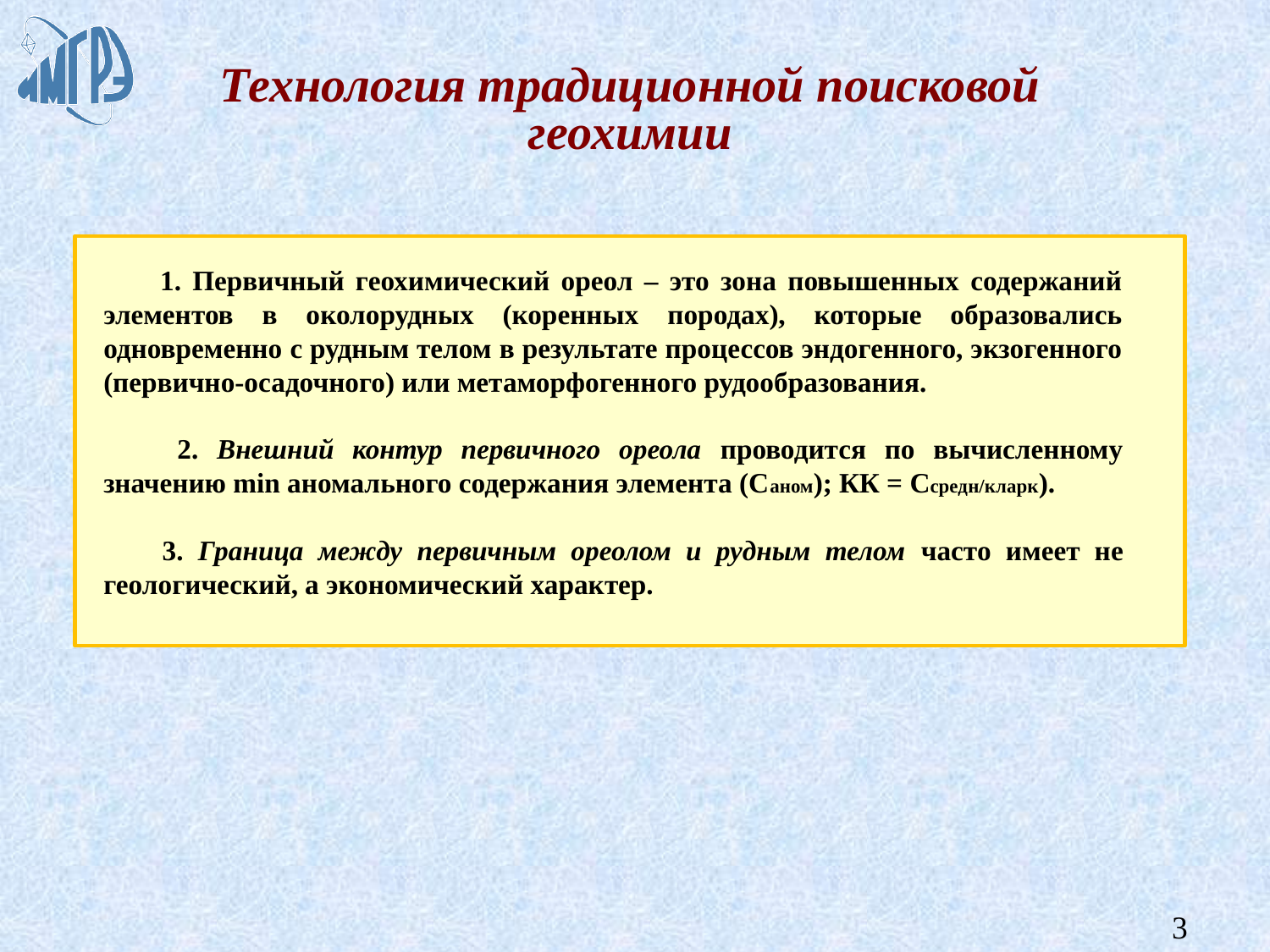

Технология традиционной поисковой геохимии

     1. Первичный геохимический ореол – это зона повышенных содержаний элементов в околорудных (коренных породах), которые образовались одновременно с рудным телом в результате процессов эндогенного, экзогенного (первично-осадочного) или метаморфогенного рудообразования.

    2. Внешний контур первичного ореола проводится по вычисленному значению min аномального содержания элемента (Cаном); КК = Cсредн/кларк).

    3. Граница между первичным ореолом и рудным телом часто имеет не геологический, а экономический характер.